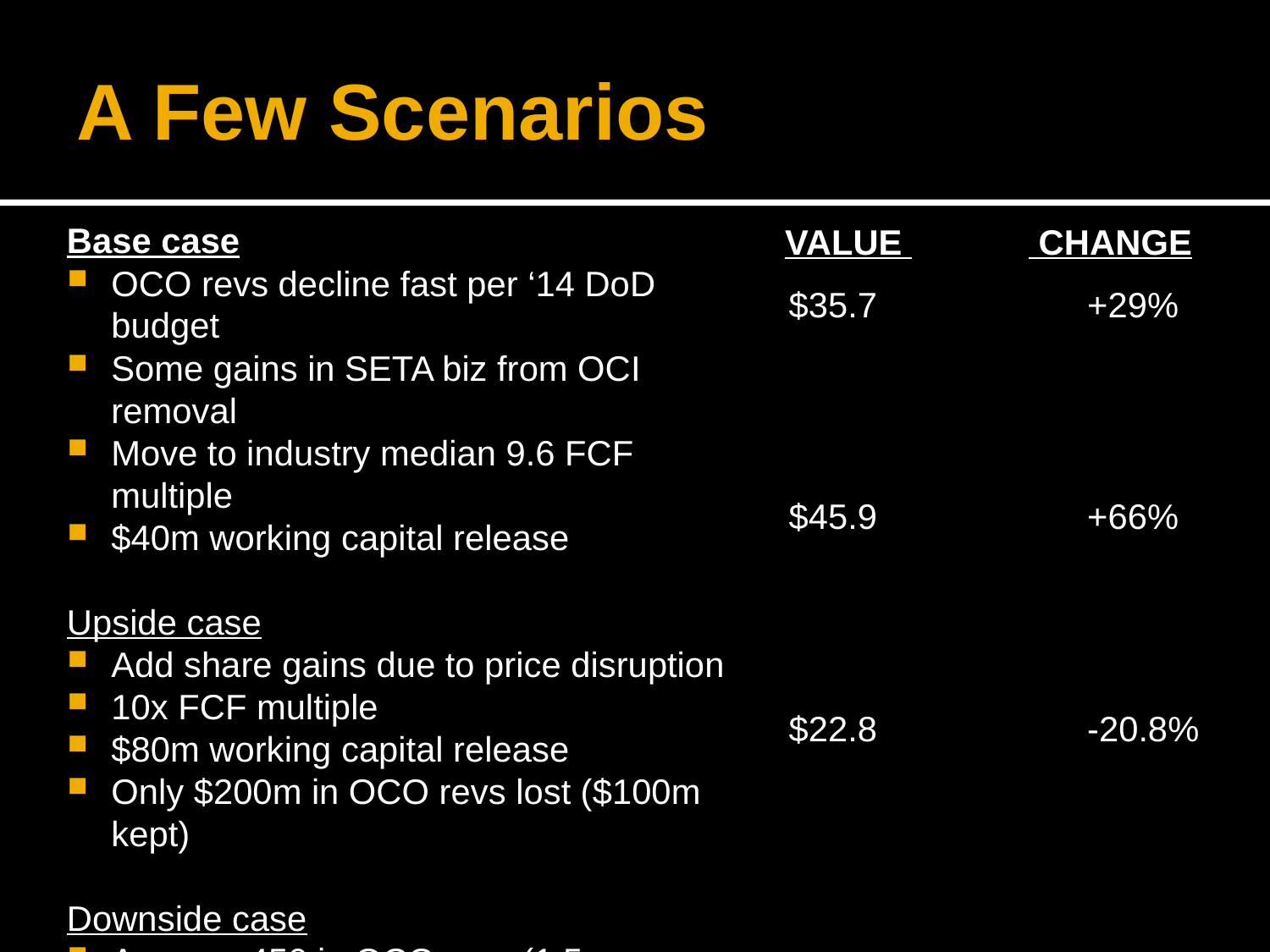

# A Few Scenarios
Base case
OCO revs decline fast per ‘14 DoD budget
Some gains in SETA biz from OCI removal
Move to industry median 9.6 FCF multiple
$40m working capital release

Upside case
Add share gains due to price disruption
10x FCF multiple
$80m working capital release
Only $200m in OCO revs lost ($100m kept)

Downside case
Assume 450 in OCO revs (1.5x guidance)
Multiple 8x for terminal value
Only capture ¼ of benefit of TAM and zero from pricing disruption
Value              Change
$35.7		+29%

$45.9		+66%

$22.8		-20.8%